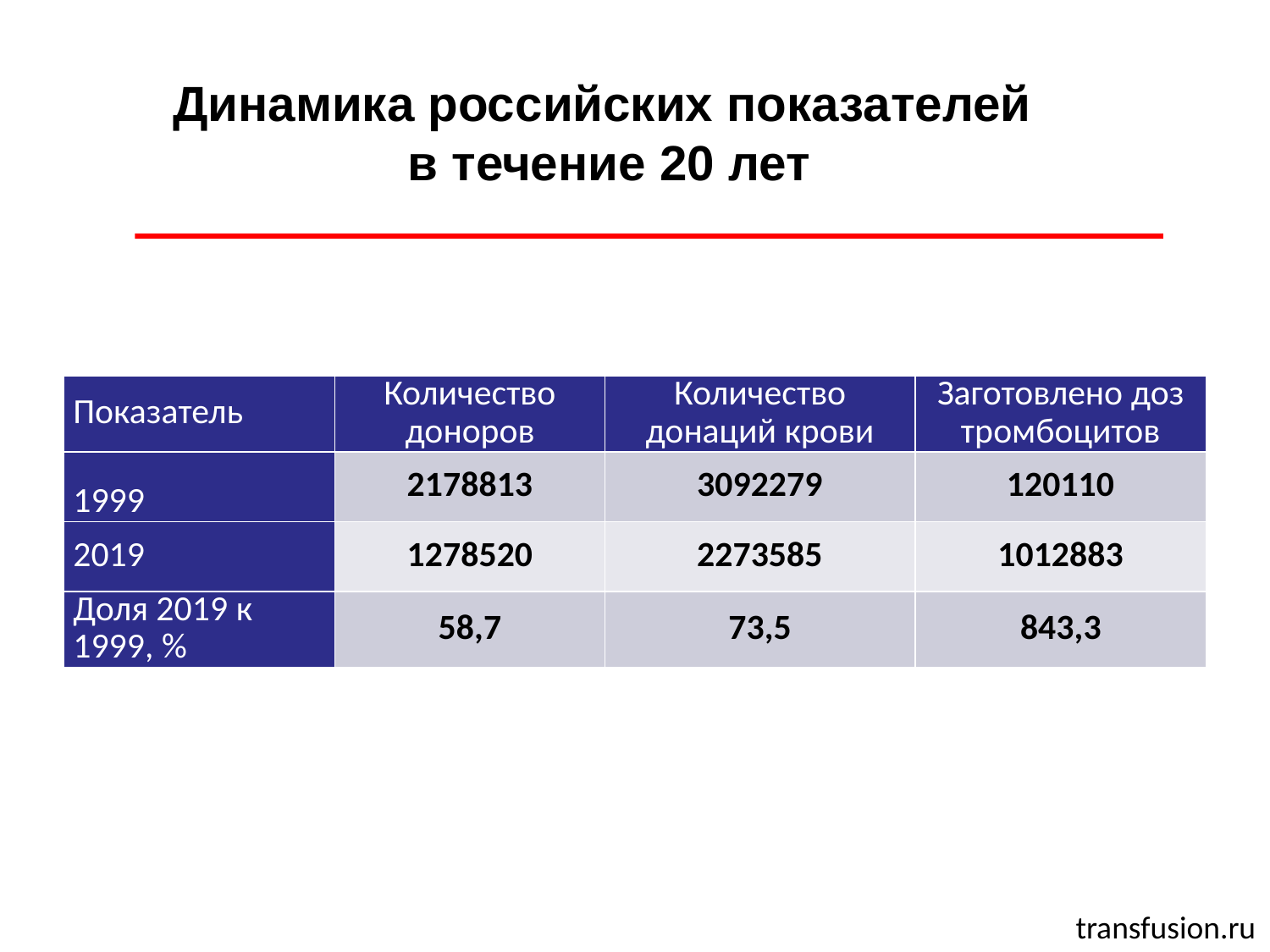

Динамика российских показателей
в течение 20 лет

| Показатель | Количество доноров | Количество донаций крови | Заготовлено доз тромбоцитов |
| --- | --- | --- | --- |
| 1999 | 2178813 | 3092279 | 120110 |
| 2019 | 1278520 | 2273585 | 1012883 |
| Доля 2019 к 1999, % | 58,7 | 73,5 | 843,3 |
transfusion.ru